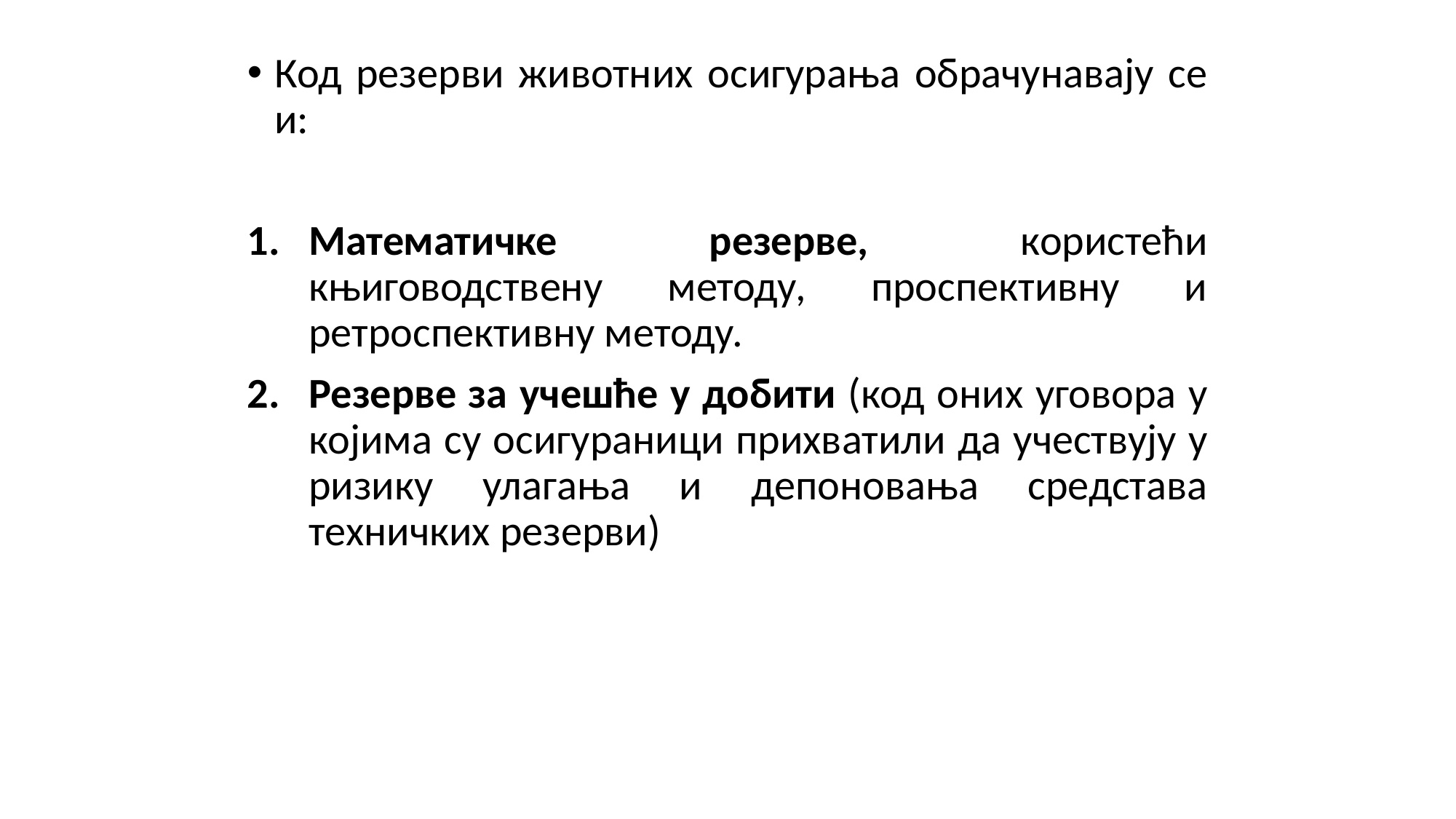

Код резерви животних осигурања обрачунавају се и:

Математичке резерве, користећи књиговодствену методу, проспективну и ретроспективну методу.
Резерве за учешће у добити (код оних уговора у којима су осигураници прихватили да учествују у ризику улагања и депоновања средстава техничких резерви)